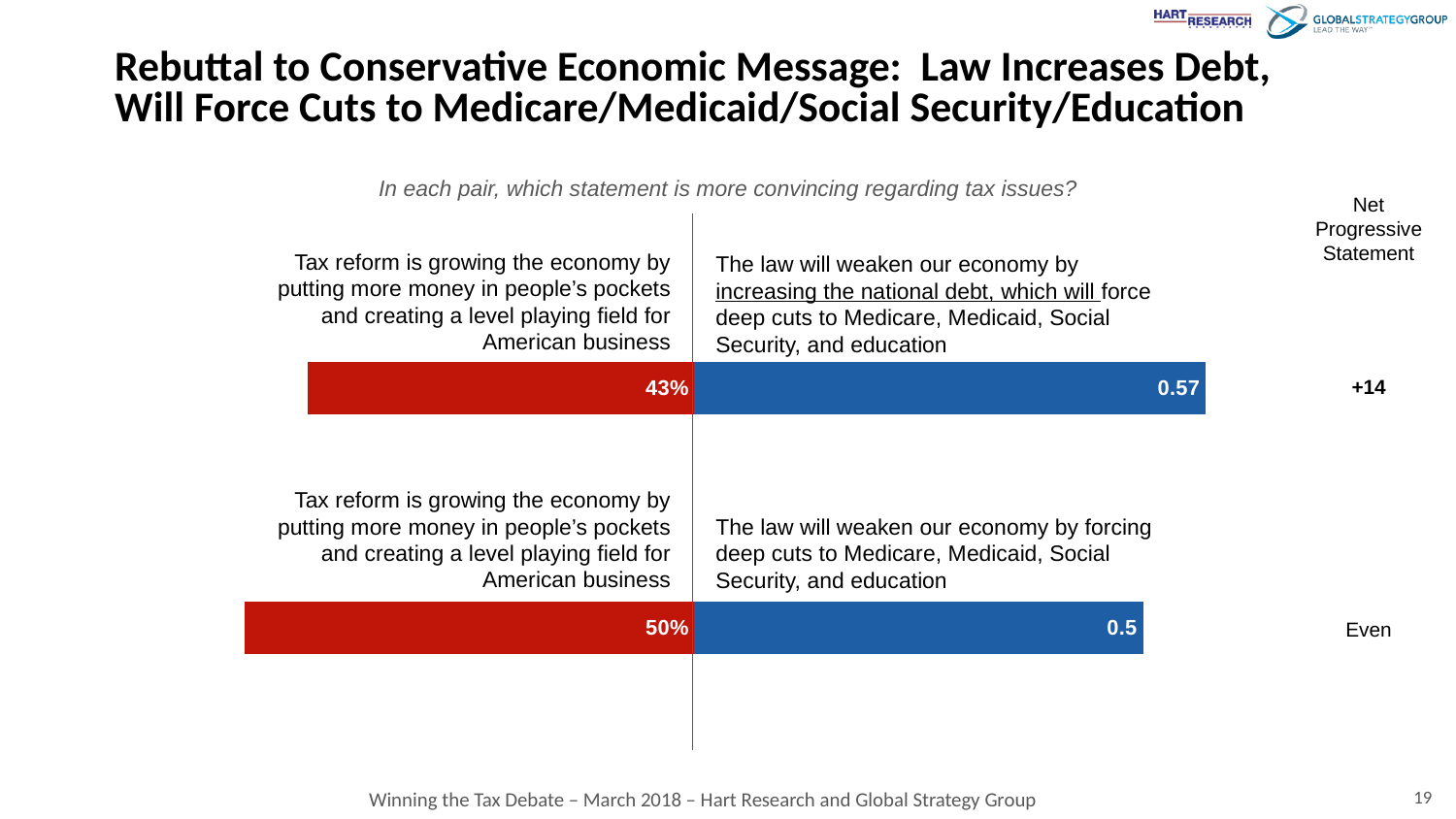

# Rebuttal to Conservative Economic Message:  Law Increases Debt, Will Force Cuts to Medicare/Medicaid/Social Security/Education
In each pair, which statement is more convincing regarding tax issues?
Net
Progressive
Statement
+14
Even
Tax reform is growing the economy by putting more money in people’s pockets and creating a level playing field for American business
The law will weaken our economy by increasing the national debt, which will force deep cuts to Medicare, Medicaid, Social Security, and education

### Chart

| Category |  |  |
|---|---|---|
Tax reform is growing the economy by putting more money in people’s pockets and creating a level playing field for American business
The law will weaken our economy by forcing deep cuts to Medicare, Medicaid, Social Security, and education
19